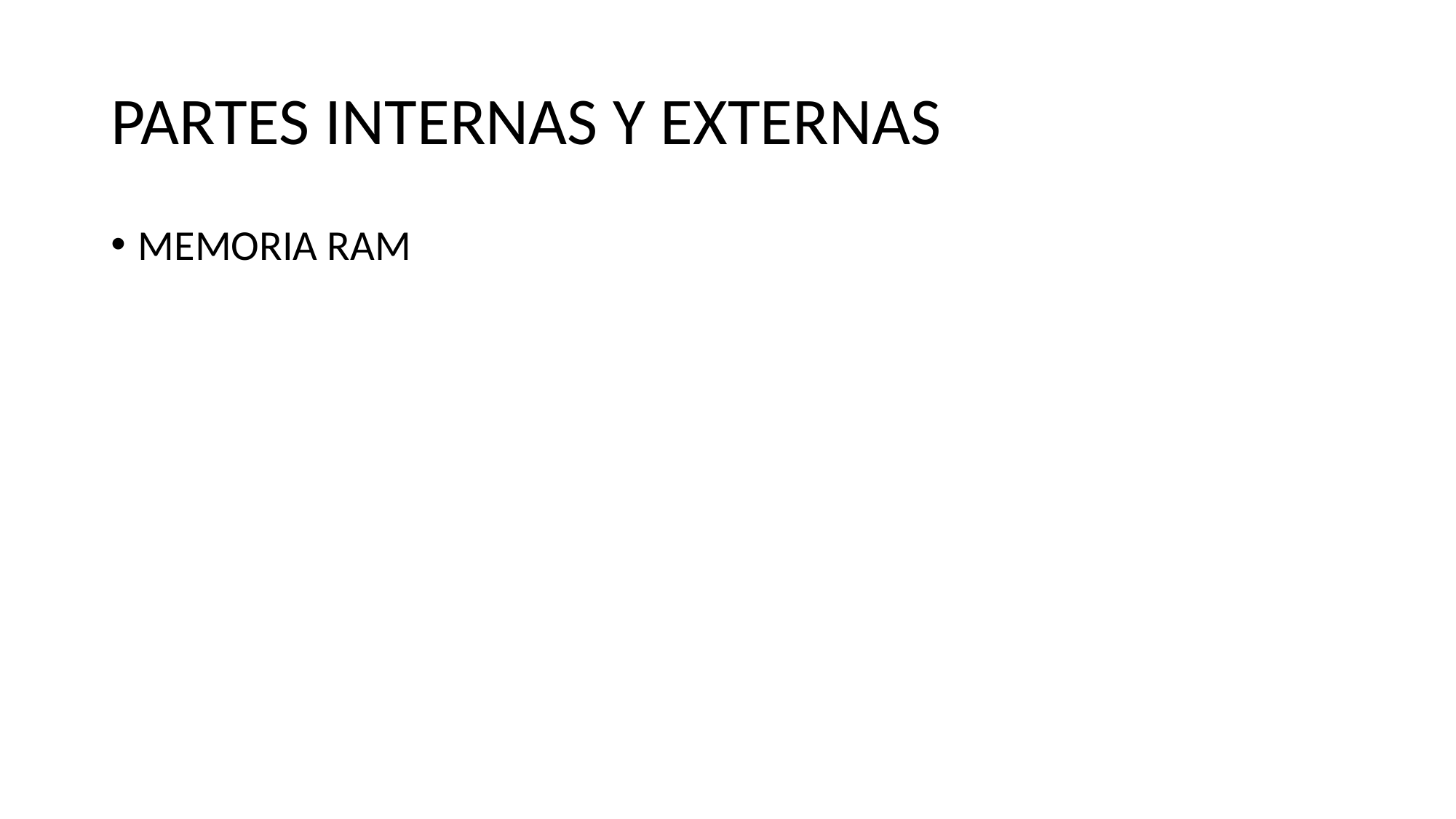

# PARTES INTERNAS Y EXTERNAS
MEMORIA RAM